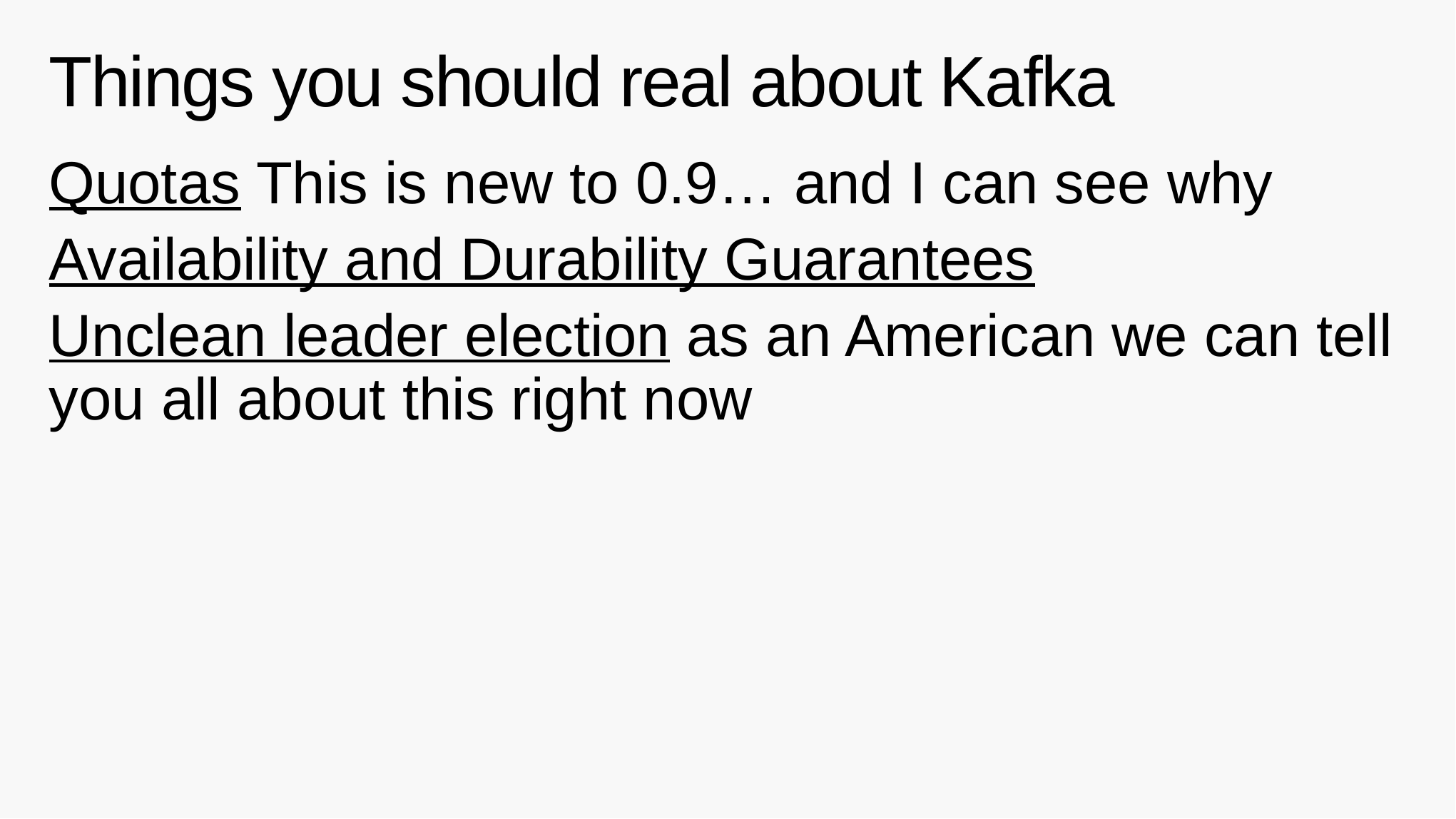

# Things you should real about Kafka
Quotas This is new to 0.9… and I can see why
Availability and Durability Guarantees
Unclean leader election as an American we can tell you all about this right now